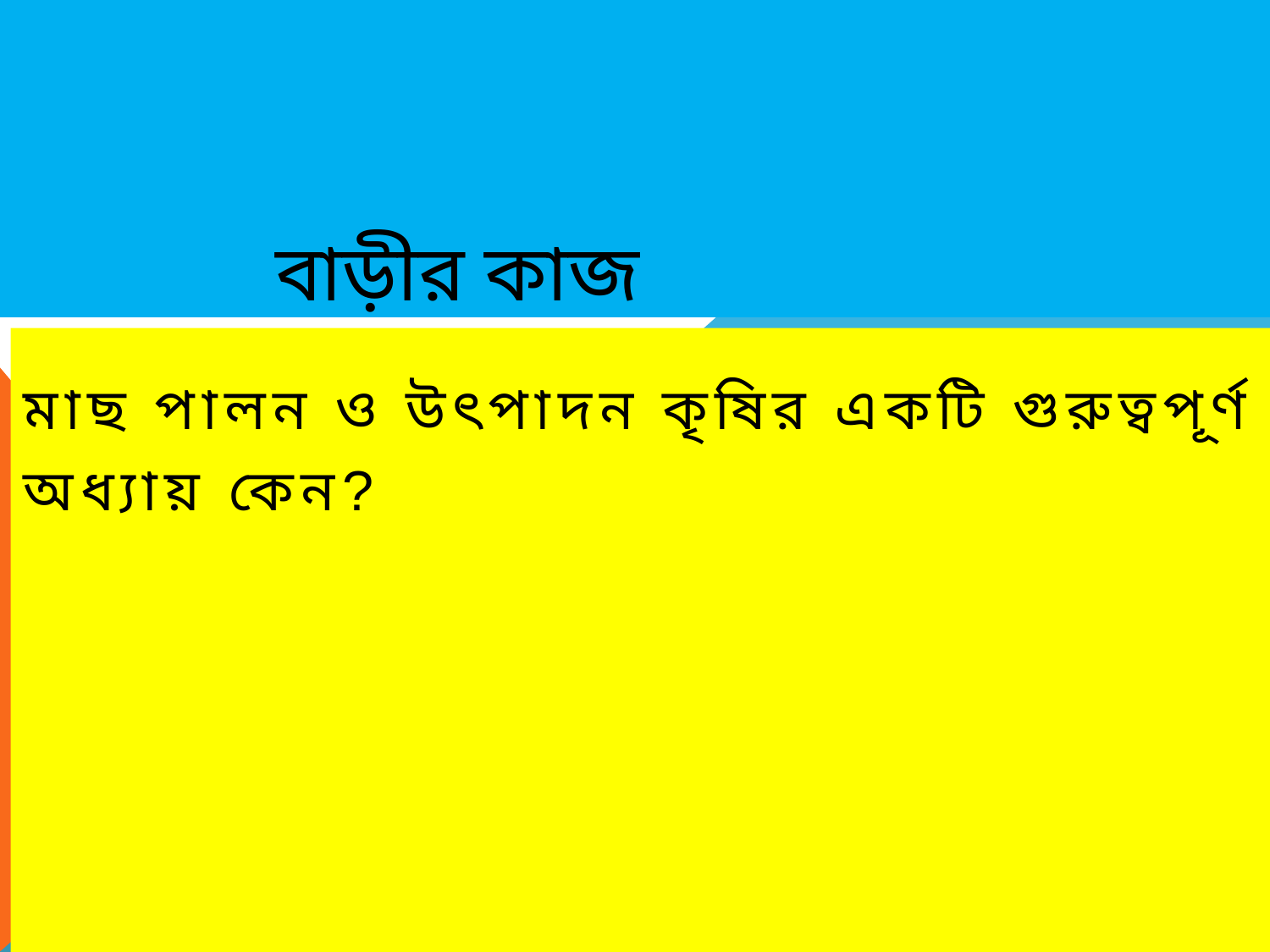

# বাড়ীর কাজ

মাছ পালন ও উৎপাদন কৃষির একটি গুরুত্বপূর্ণ
অধ্যায় কেন?